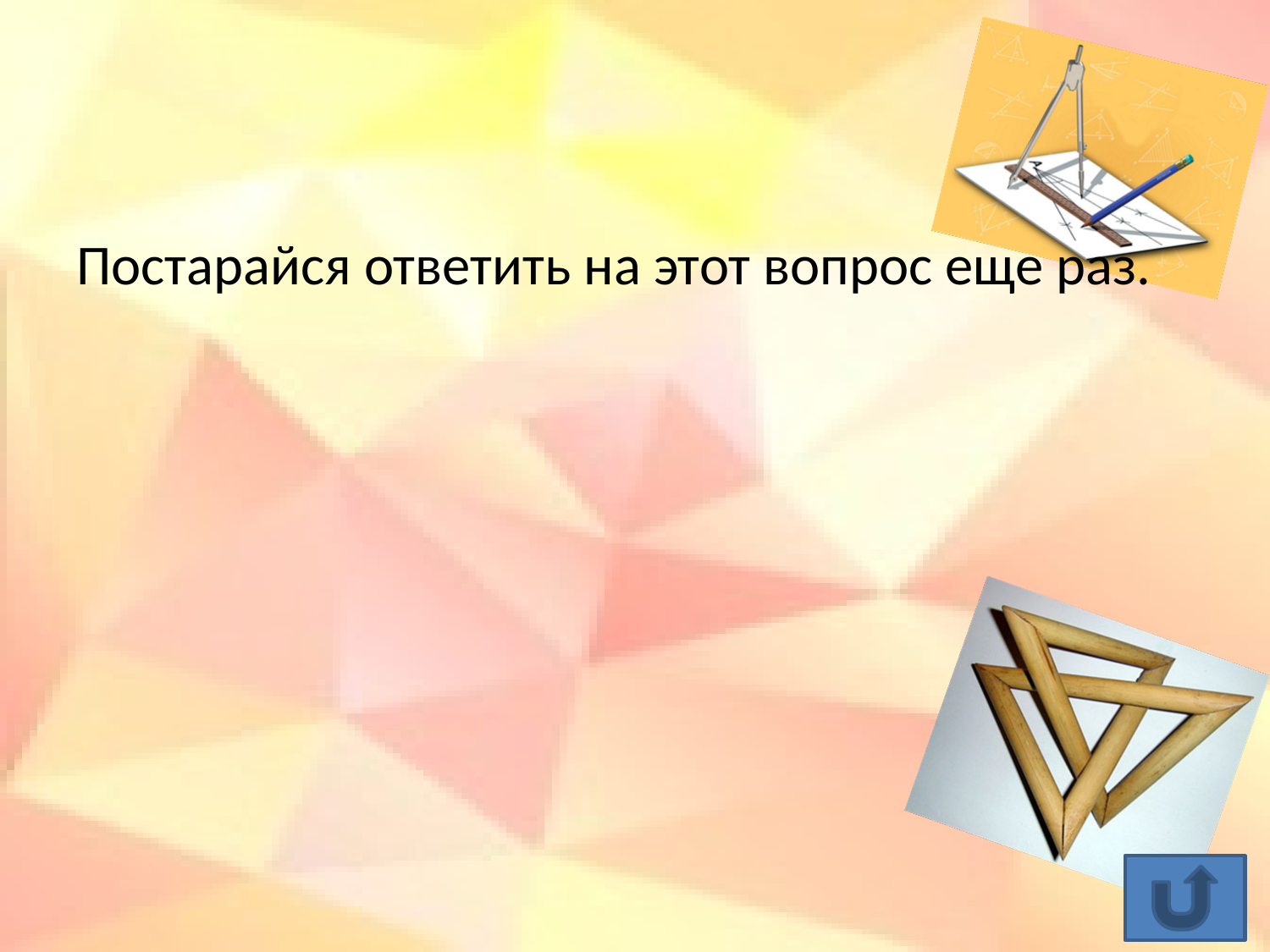

#
Постарайся ответить на этот вопрос еще раз.